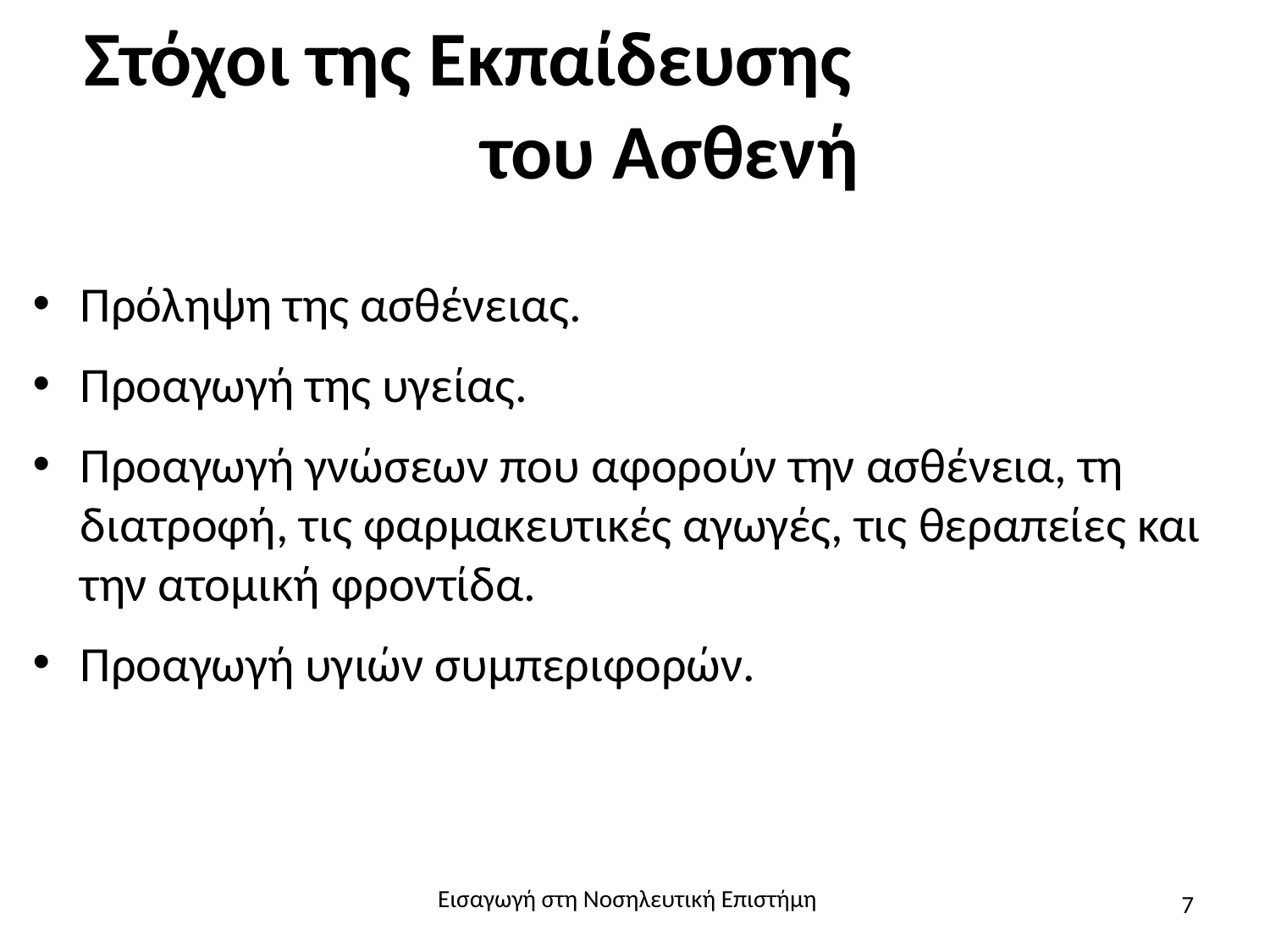

# Στόχοι της Εκπαίδευσης                        του Ασθενή
Πρόληψη της ασθένειας.
Προαγωγή της υγείας.
Προαγωγή γνώσεων που αφορούν την ασθένεια, τη διατροφή, τις φαρμακευτικές αγωγές, τις θεραπείες και την ατομική φροντίδα.
Προαγωγή υγιών συμπεριφορών.
Εισαγωγή στη Νοσηλευτική Επιστήμη

7